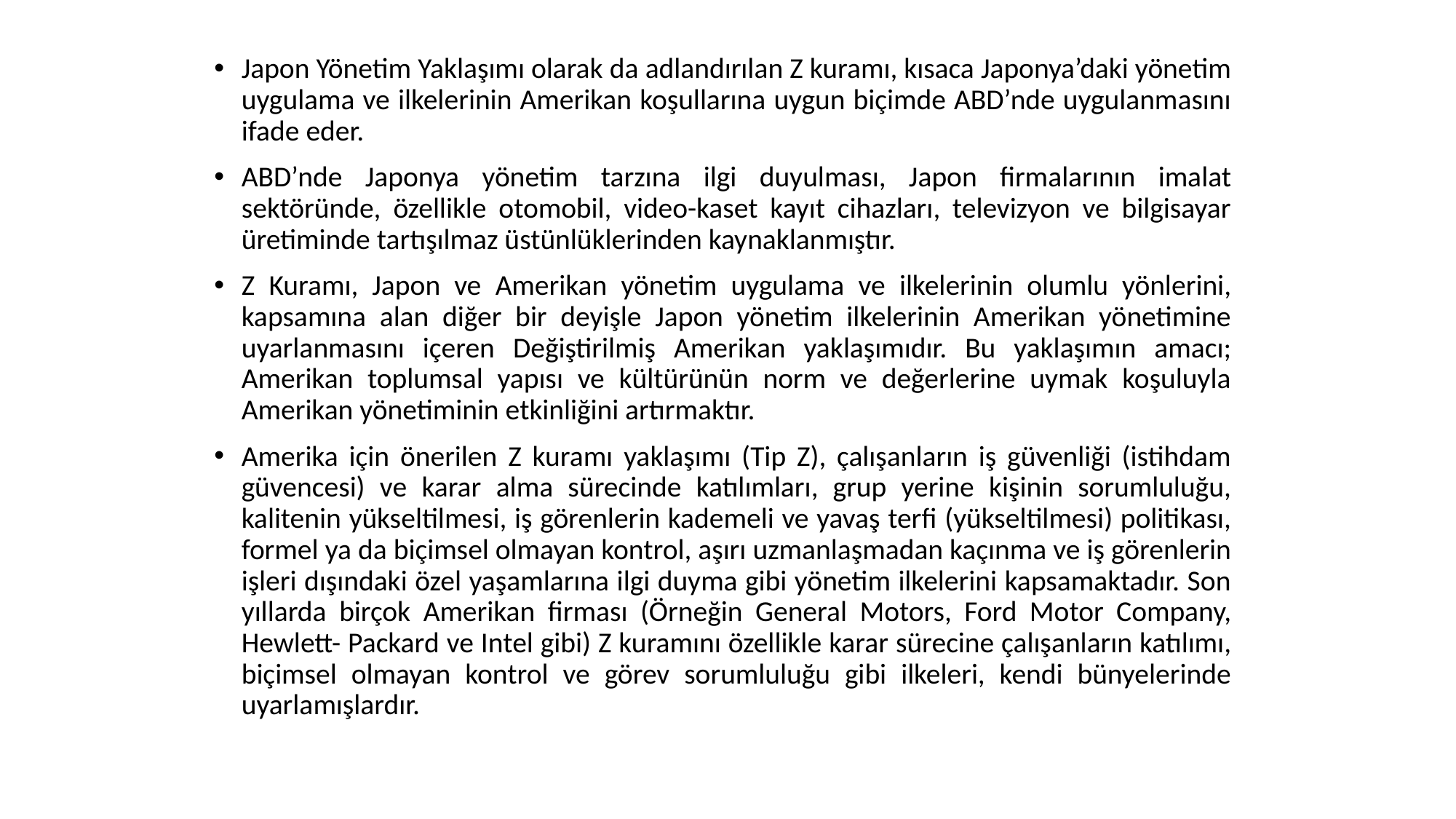

Japon Yönetim Yaklaşımı olarak da adlandırılan Z kuramı, kısaca Japonya’daki yönetim uygulama ve ilkelerinin Amerikan koşullarına uygun biçimde ABD’nde uygulanmasını ifade eder.
ABD’nde Japonya yönetim tarzına ilgi duyulması, Japon firmalarının imalat sektöründe, özellikle otomobil, video-kaset kayıt cihazları, televizyon ve bilgisayar üretiminde tartışılmaz üstünlüklerinden kaynaklanmıştır.
Z Kuramı, Japon ve Amerikan yönetim uygulama ve ilkelerinin olumlu yönlerini, kapsamına alan diğer bir deyişle Japon yönetim ilkelerinin Amerikan yönetimine uyarlanmasını içeren Değiştirilmiş Amerikan yaklaşımıdır. Bu yaklaşımın amacı; Amerikan toplumsal yapısı ve kültürünün norm ve değerlerine uymak koşuluyla Amerikan yönetiminin etkinliğini artırmaktır.
Amerika için önerilen Z kuramı yaklaşımı (Tip Z), çalışanların iş güvenliği (istihdam güvencesi) ve karar alma sürecinde katılımları, grup yerine kişinin sorumluluğu, kalitenin yükseltilmesi, iş görenlerin kademeli ve yavaş terfi (yükseltilmesi) politikası, formel ya da biçimsel olmayan kontrol, aşırı uzmanlaşmadan kaçınma ve iş görenlerin işleri dışındaki özel yaşamlarına ilgi duyma gibi yönetim ilkelerini kapsamaktadır. Son yıllarda birçok Amerikan firması (Örneğin General Motors, Ford Motor Company, Hewlett- Packard ve Intel gibi) Z kuramını özellikle karar sürecine çalışanların katılımı, biçimsel olmayan kontrol ve görev sorumluluğu gibi ilkeleri, kendi bünyelerinde uyarlamışlardır.